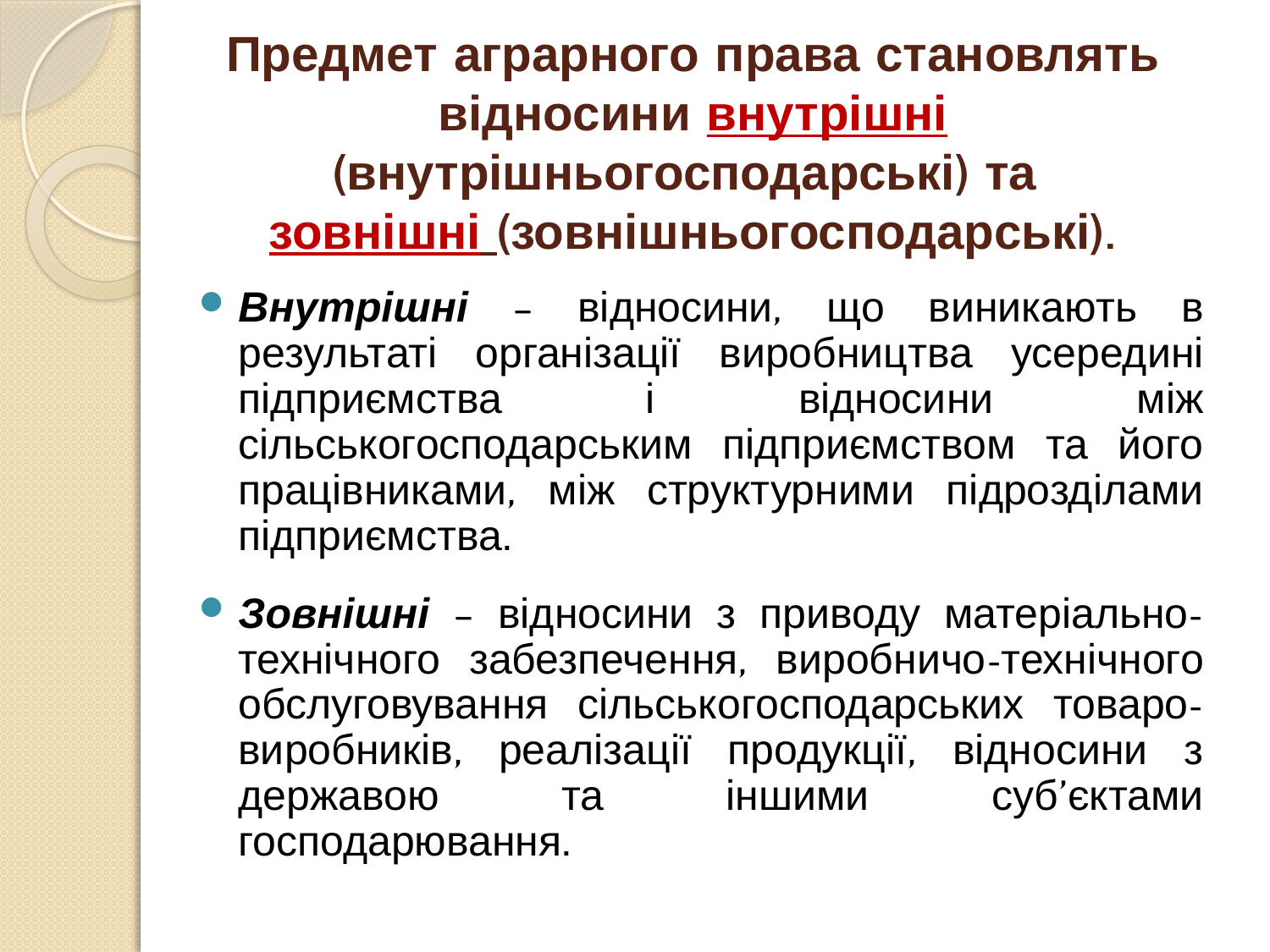

# Предмет аграрного права становлять відносини внутрішні (внутрішньогосподарські) та зовнішні (зовнішньогосподарські).
Внутрішні – відносини, що виникають в результаті організації виробництва усередині підприємства і відносини між сільськогосподарським підприємством та його працівниками, між структурними підрозділами підприємства.
Зовнішні – відносини з приводу матеріально-технічного забезпечення, виробничо-технічного обслуговування сільськогосподарських товаро-виробників, реалізації продукції, відносини з державою та іншими суб’єктами господарювання.